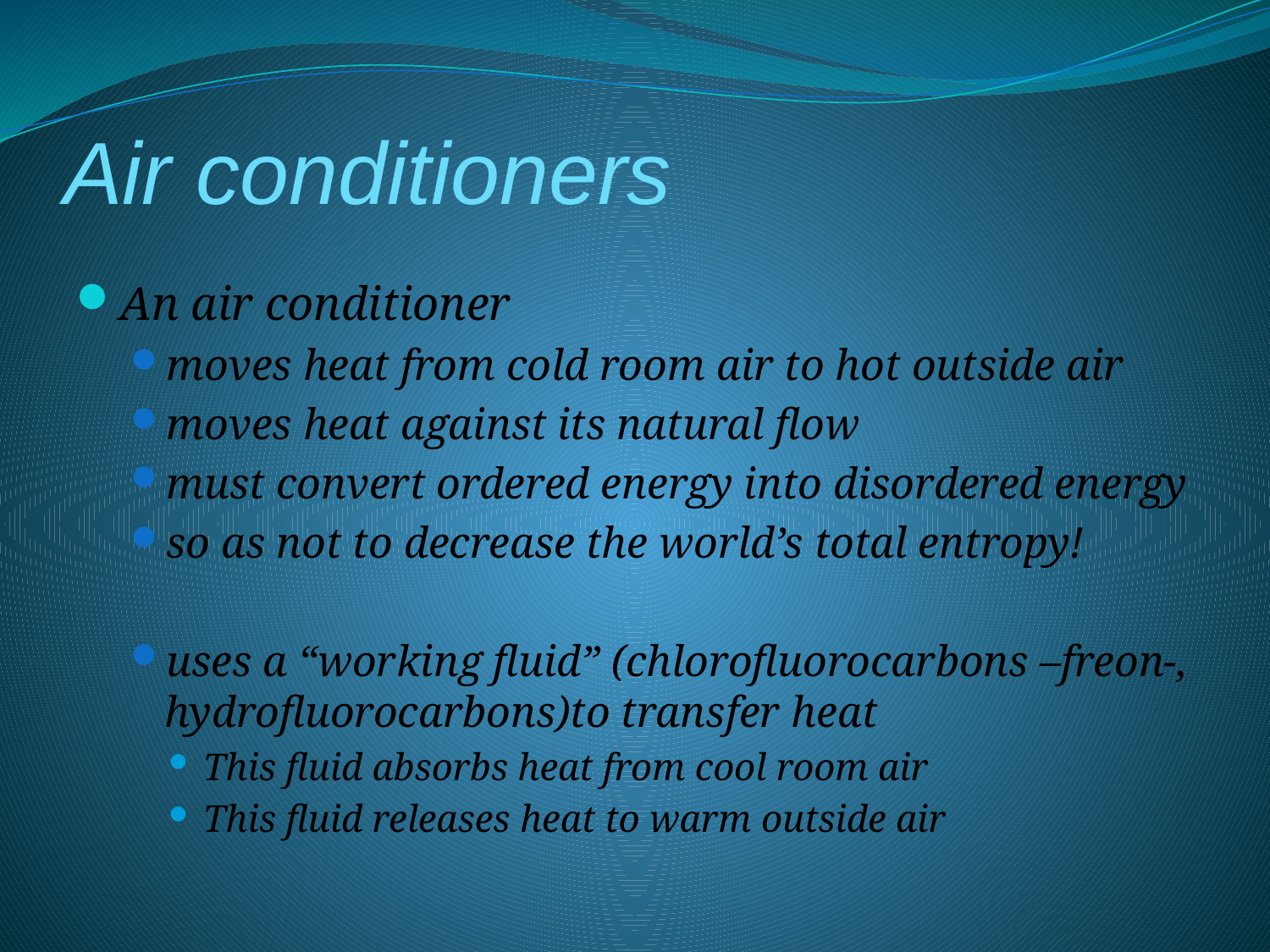

# Air conditioners
An air conditioner
moves heat from cold room air to hot outside air
moves heat against its natural flow
must convert ordered energy into disordered energy
so as not to decrease the world’s total entropy!

uses a “working fluid” (chlorofluorocarbons –freon-, hydrofluorocarbons)to transfer heat
This fluid absorbs heat from cool room air
This fluid releases heat to warm outside air